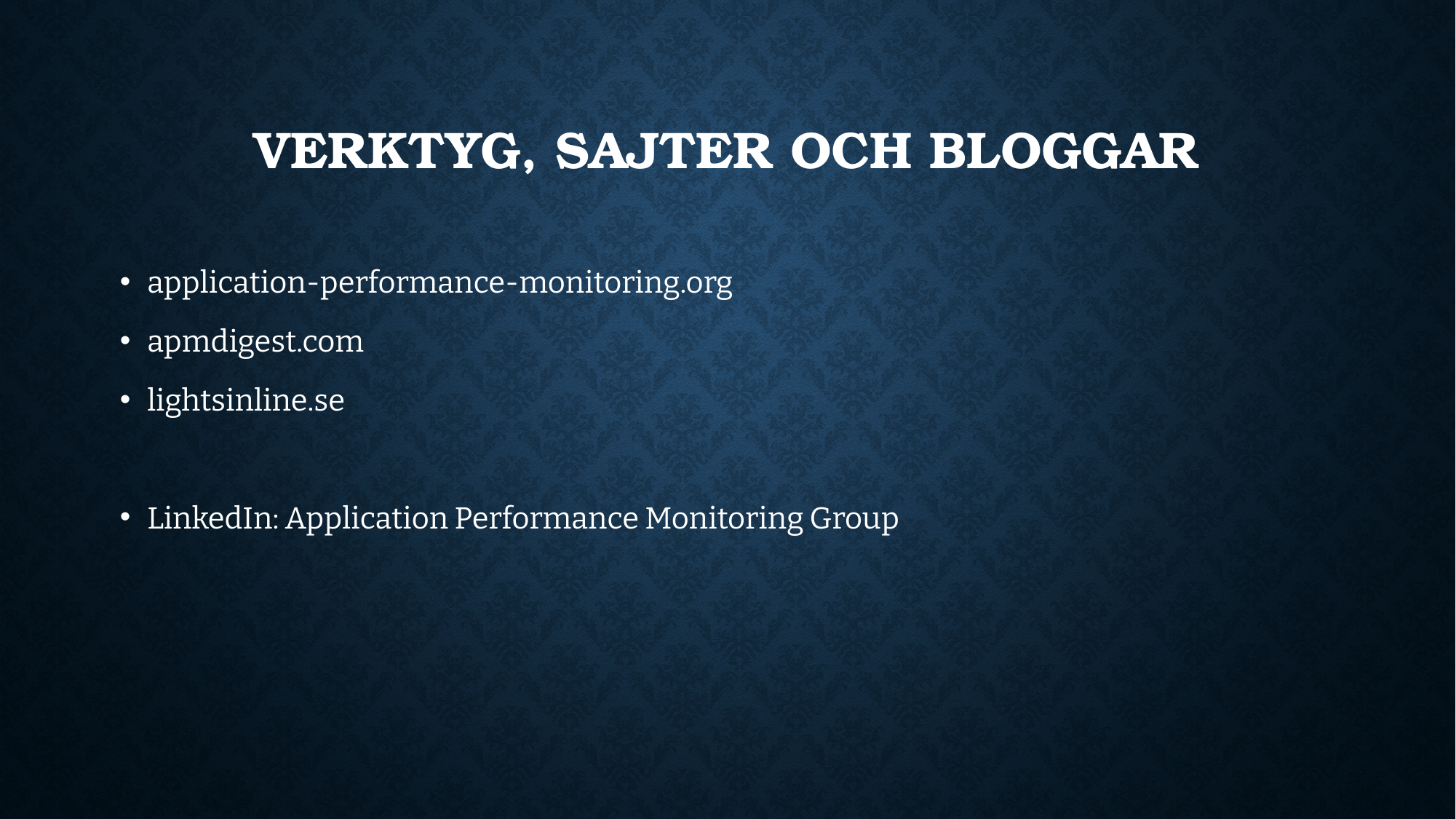

# Verktyg, Sajter och Bloggar
application-performance-monitoring.org
apmdigest.com
lightsinline.se

LinkedIn: Application Performance Monitoring Group